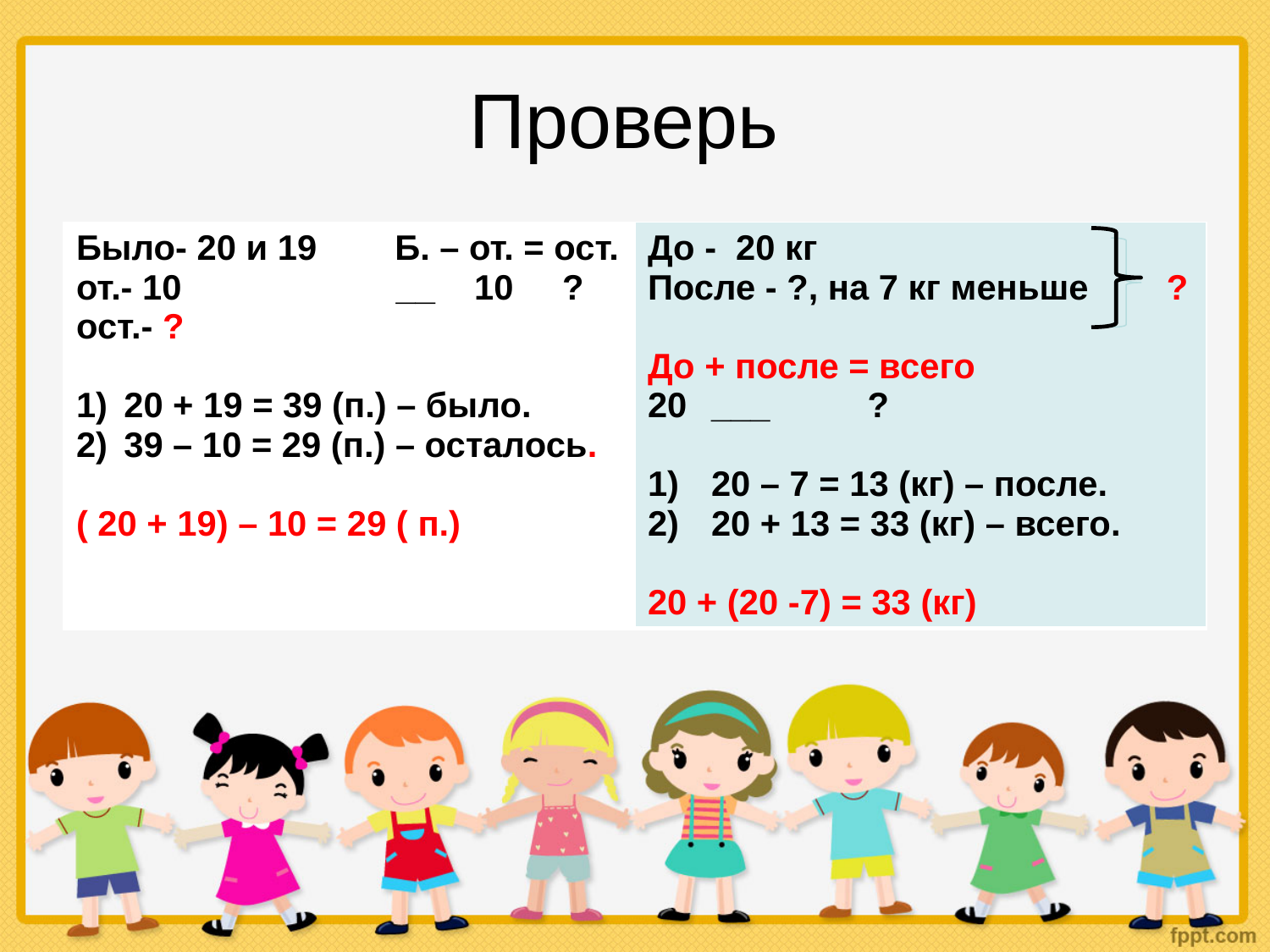

# Проверь
| Было- 20 и 19 Б. – от. = ост. от.- 10 \_\_ 10 ? ост.- ? 20 + 19 = 39 (п.) – было. 39 – 10 = 29 (п.) – осталось. ( 20 + 19) – 10 = 29 ( п.) | До - 20 кг После - ?, на 7 кг меньше ? До + после = всего \_\_\_ ? 20 – 7 = 13 (кг) – после. 20 + 13 = 33 (кг) – всего. 20 + (20 -7) = 33 (кг) |
| --- | --- |